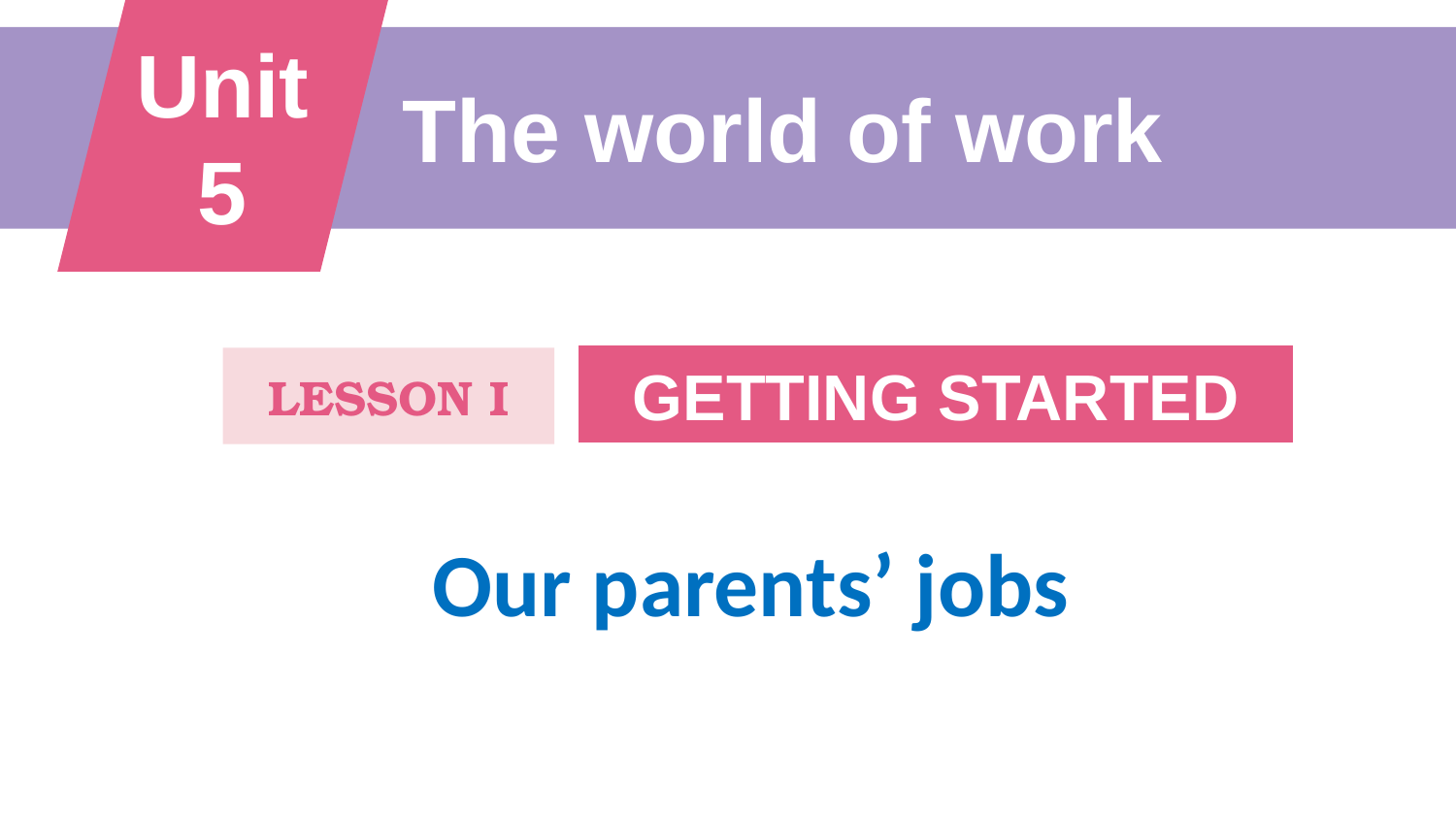

Unit 5

The world of work
GETTING STARTED
LESSON I
Our parents’ jobs